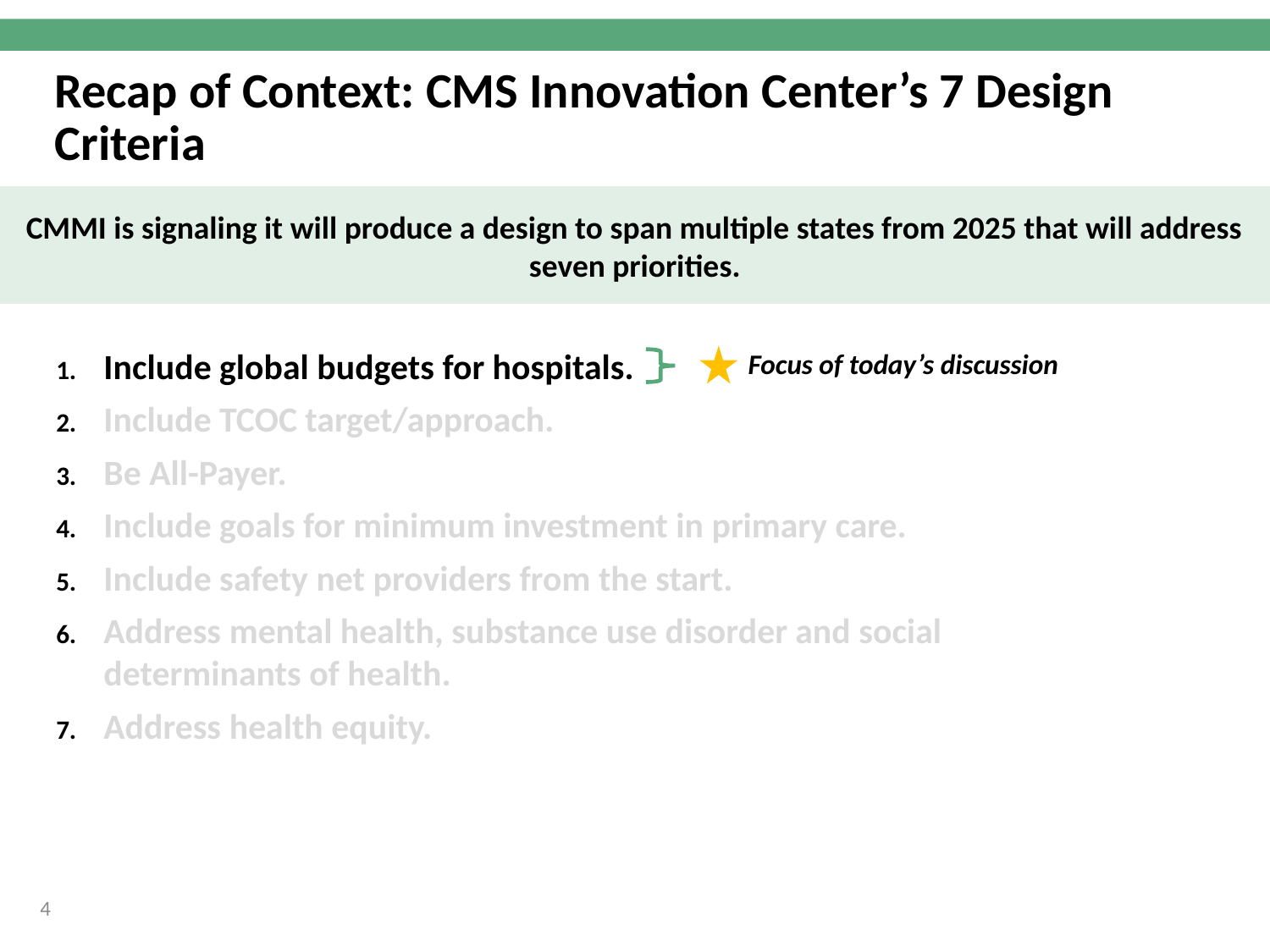

Recap of Context: CMS Innovation Center’s 7 Design Criteria
CMMI is signaling it will produce a design to span multiple states from 2025 that will address seven priorities.
Focus of today’s discussion
Include global budgets for hospitals.
Include TCOC target/approach.
Be All-Payer.
Include goals for minimum investment in primary care.
Include safety net providers from the start.
Address mental health, substance use disorder and social determinants of health.
Address health equity.

4